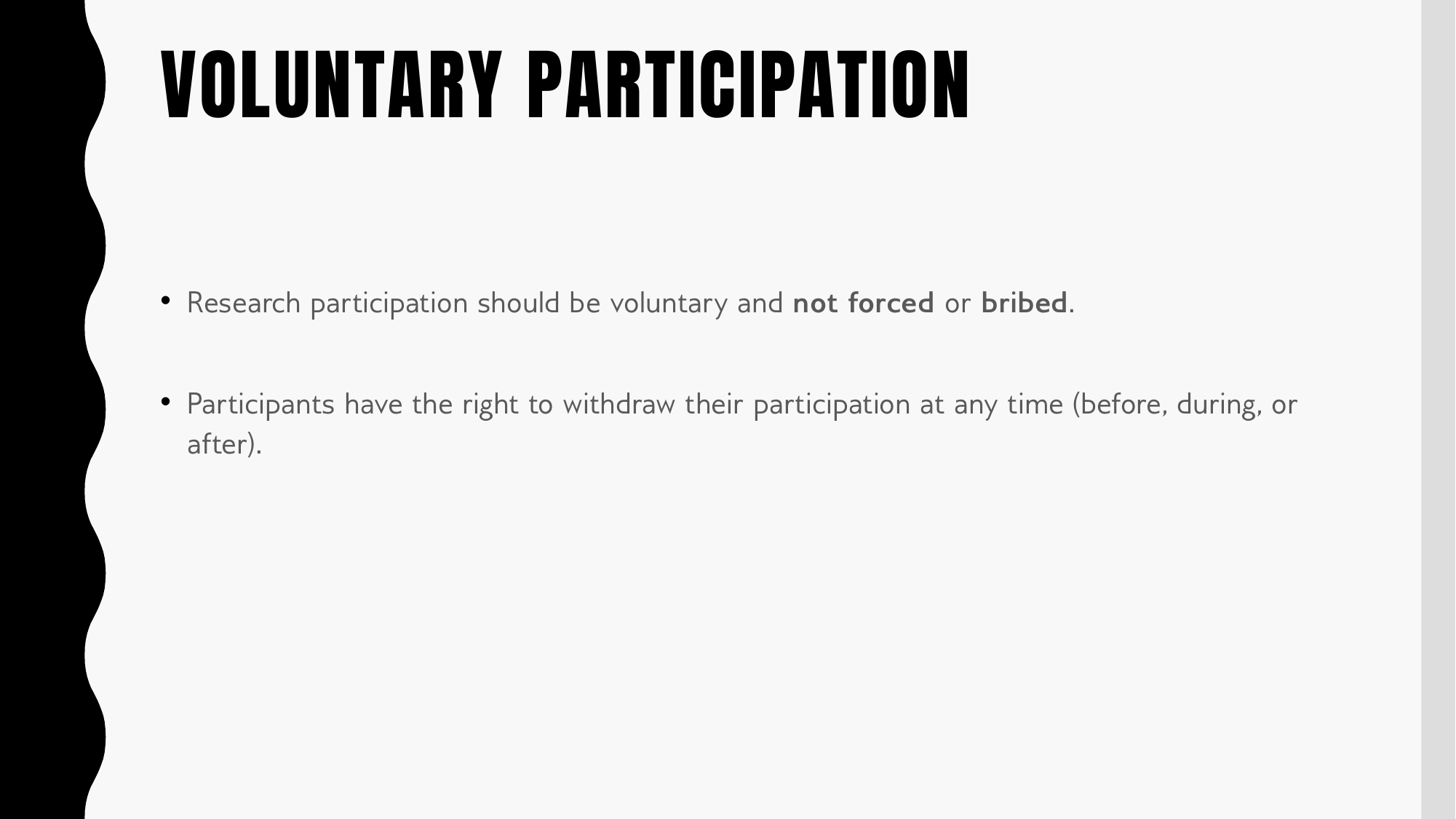

# Voluntary participation
Research participation should be voluntary and not forced or bribed.

Participants have the right to withdraw their participation at any time (before, during, or after).